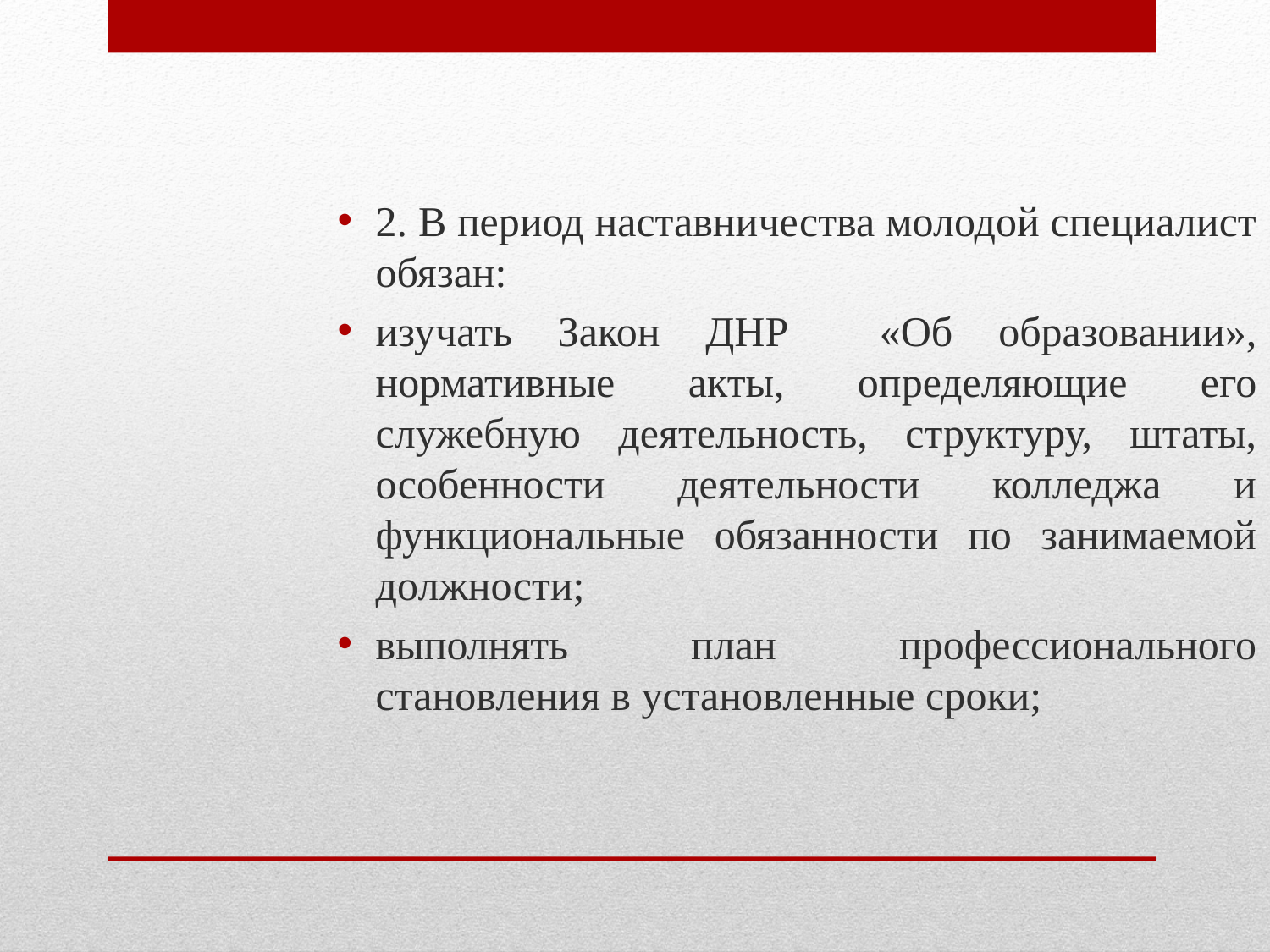

2. В период наставничества молодой специалист обязан:
изучать Закон ДНР  «Об образовании», нормативные акты, определяющие его служебную деятельность, структуру, штаты, особенности деятельности колледжа и функциональные обязанности по занимаемой должности;
выполнять план профессионального становления в установленные сроки;